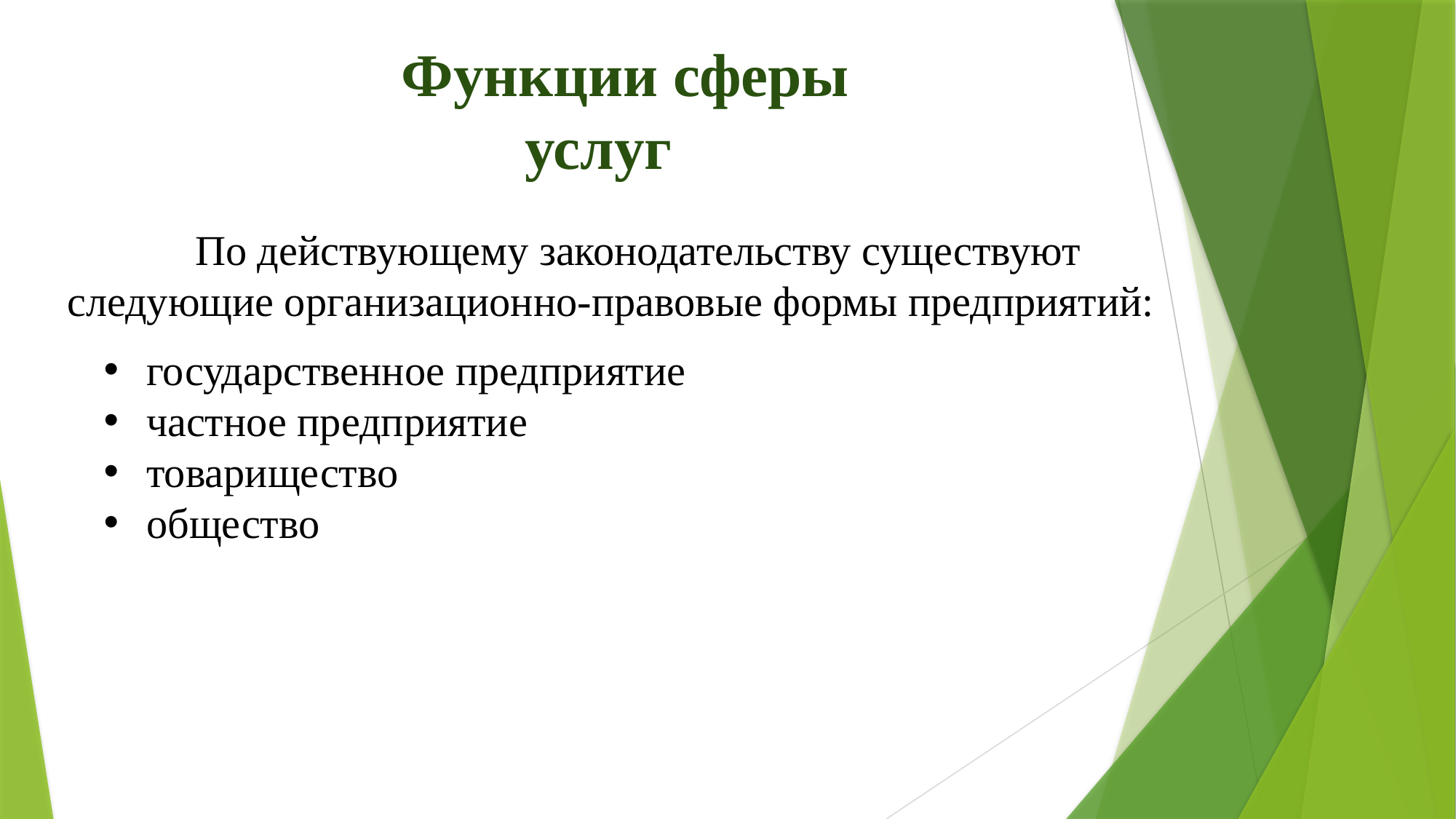

Функции сферы услуг
По действующему законодательству существуют следующие организационно-правовые формы предприятий:
государственное предприятие
частное предприятие
товарищество
общество